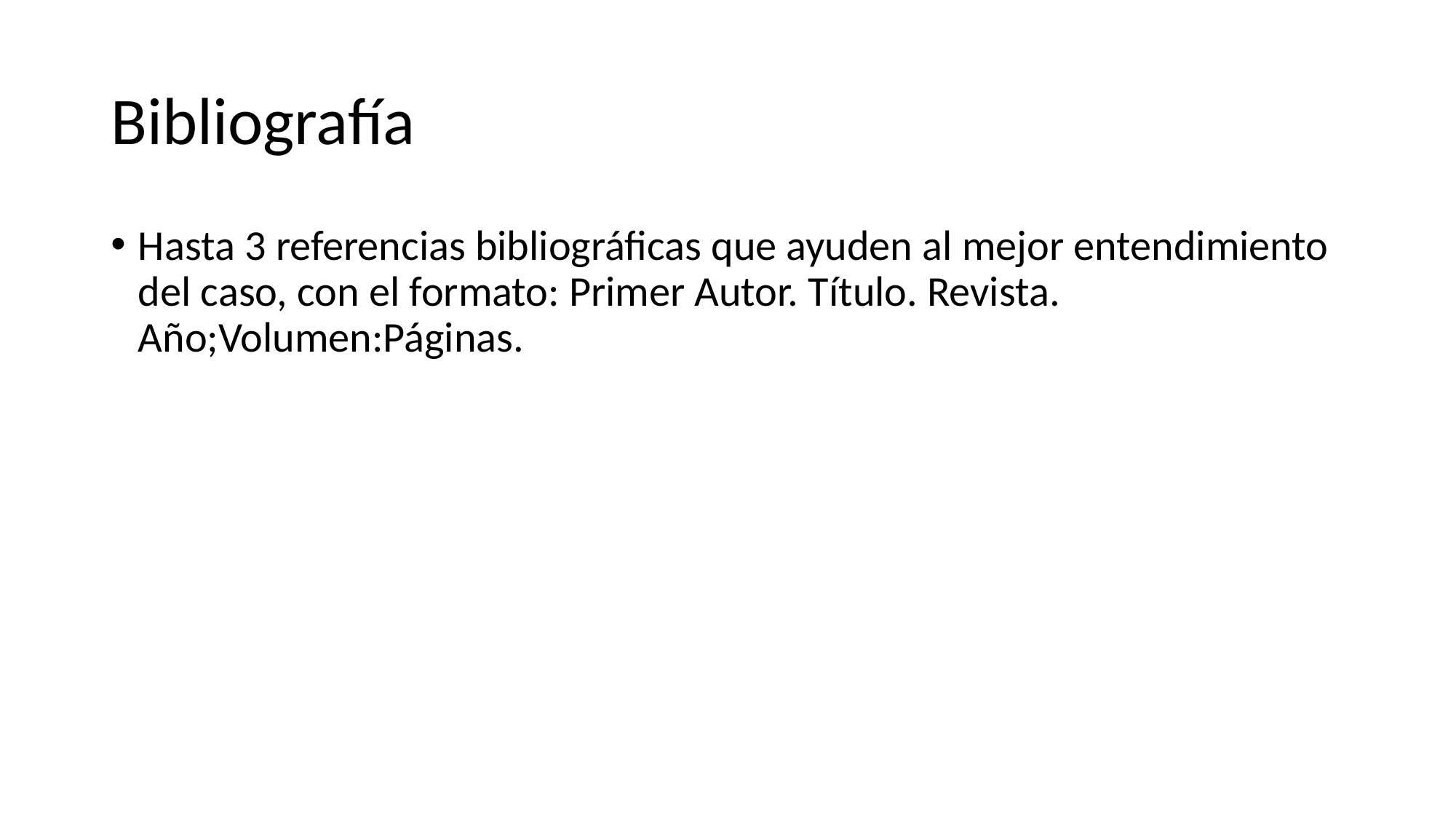

# Bibliografía
Hasta 3 referencias bibliográficas que ayuden al mejor entendimiento del caso, con el formato: Primer Autor. Título. Revista. Año;Volumen:Páginas.